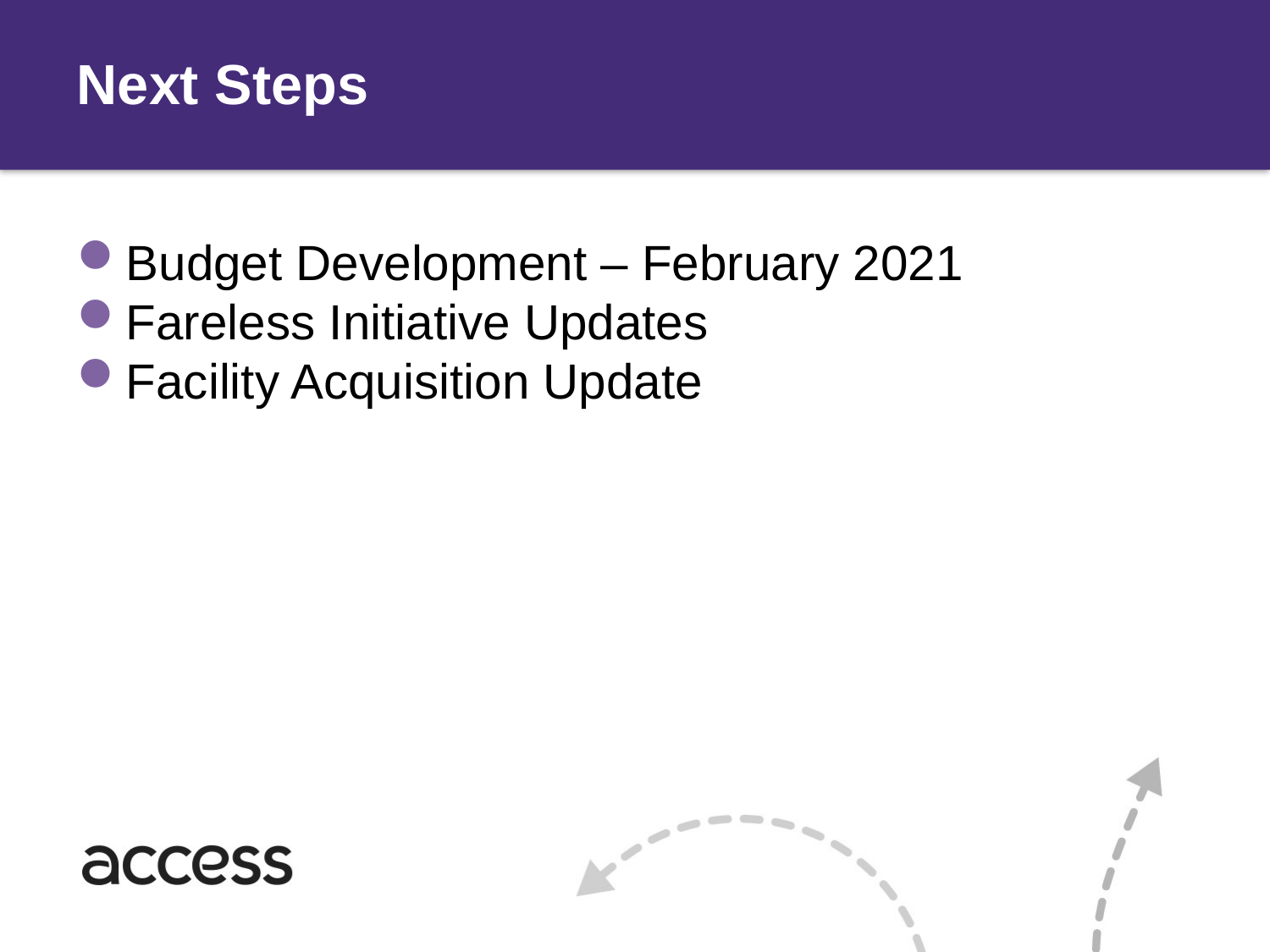

Next Steps
Budget Development – February 2021
Fareless Initiative Updates
Facility Acquisition Update